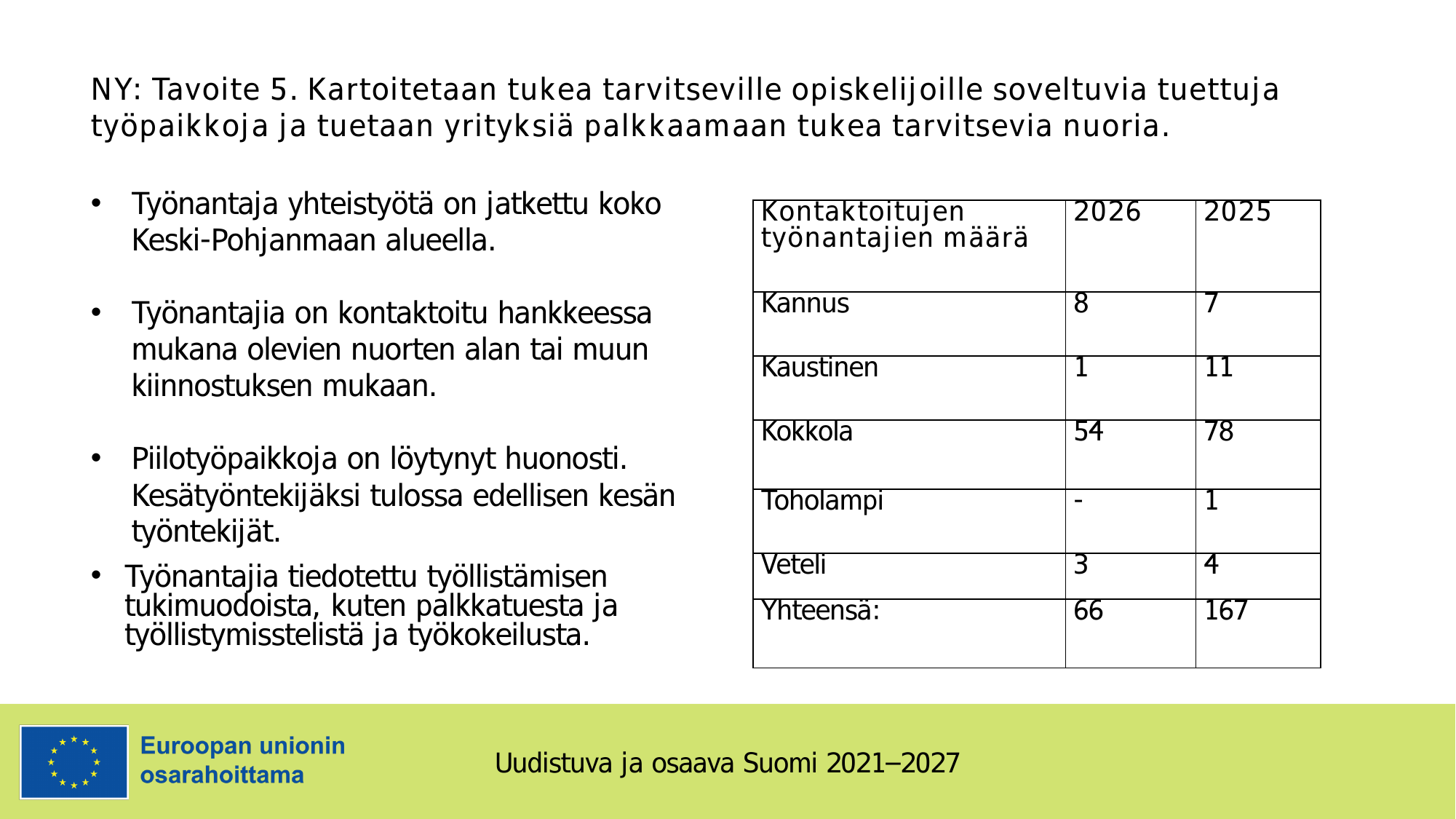

# NY: Tavoite 5. Kartoitetaan tukea tarvitseville opiskelijoille soveltuvia tuettuja työpaikkoja ja tuetaan yrityksiä palkkaamaan tukea tarvitsevia nuoria.
Työnantaja yhteistyötä on jatkettu koko Keski-Pohjanmaan alueella.

Työnantajia on kontaktoitu hankkeessa mukana olevien nuorten alan tai muun kiinnostuksen mukaan.

Piilotyöpaikkoja on löytynyt huonosti. Kesätyöntekijäksi tulossa edellisen kesän työntekijät.
Työnantajia tiedotettu työllistämisen tukimuodoista, kuten palkkatuesta ja työllistymisstelistä ja työkokeilusta.

| Kontaktoitujen työnantajien määrä | 2026 | 2025 |
| --- | --- | --- |
| Kannus | 8 | 7 |
| Kaustinen | 1 | 11 |
| Kokkola | 54 | 78 |
| Toholampi | - | 1 |
| Veteli | 3 | 4 |
| Yhteensä: | 66 | 167 |